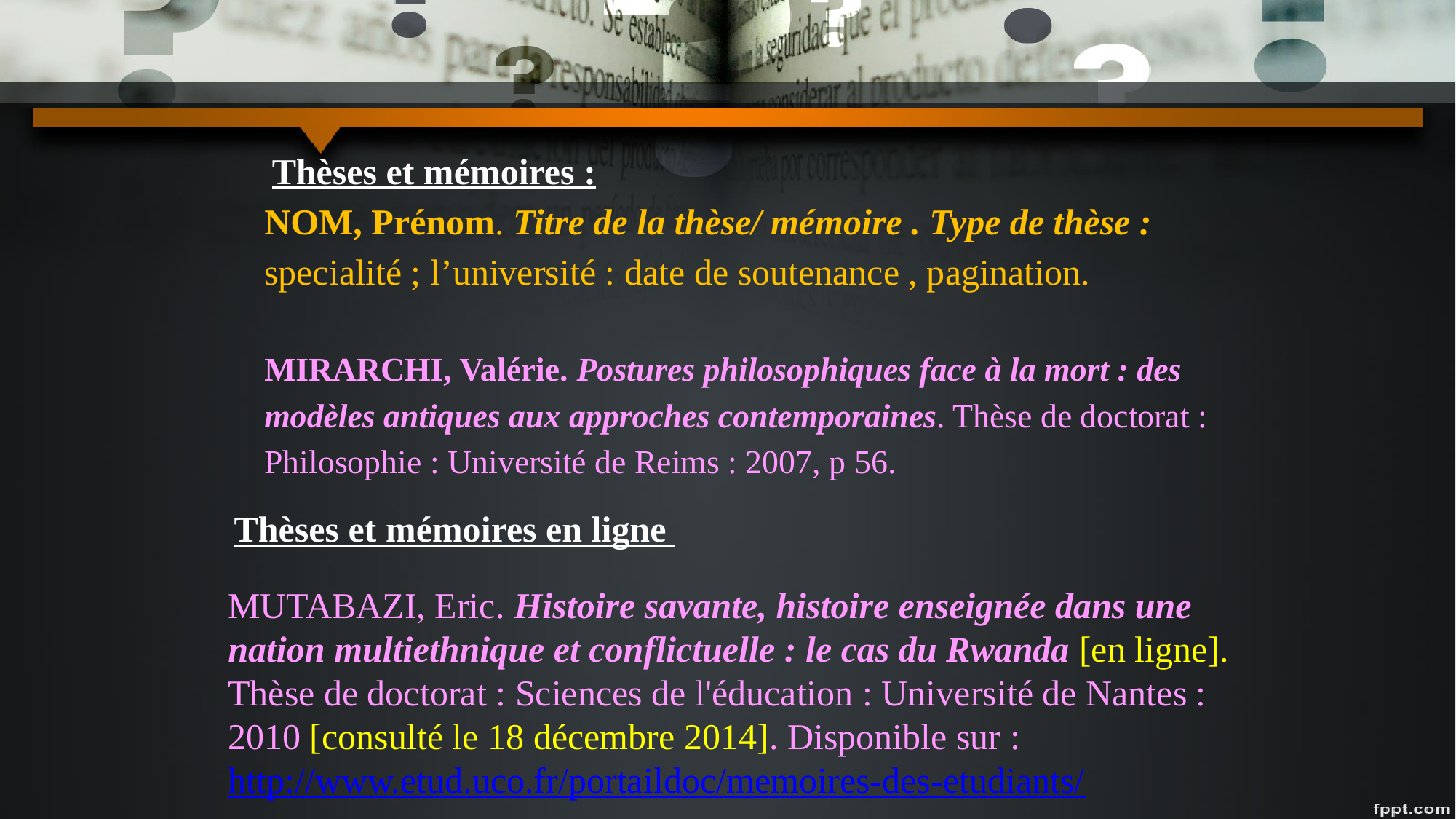

Thèses et mémoires :
NOM, Prénom. Titre de la thèse/ mémoire . Type de thèse :  specialité ; l’université : date de soutenance , pagination.

MIRARCHI, Valérie. Postures philosophiques face à la mort : des modèles antiques aux approches contemporaines. Thèse de doctorat : Philosophie : Université de Reims : 2007, p 56.
 Thèses et mémoires en ligne

MUTABAZI, Eric. Histoire savante, histoire enseignée dans une nation multiethnique et conflictuelle : le cas du Rwanda [en ligne]. Thèse de doctorat : Sciences de l'éducation : Université de Nantes : 2010 [consulté le 18 décembre 2014]. Disponible sur : http://www.etud.uco.fr/portaildoc/memoires-des-etudiants/